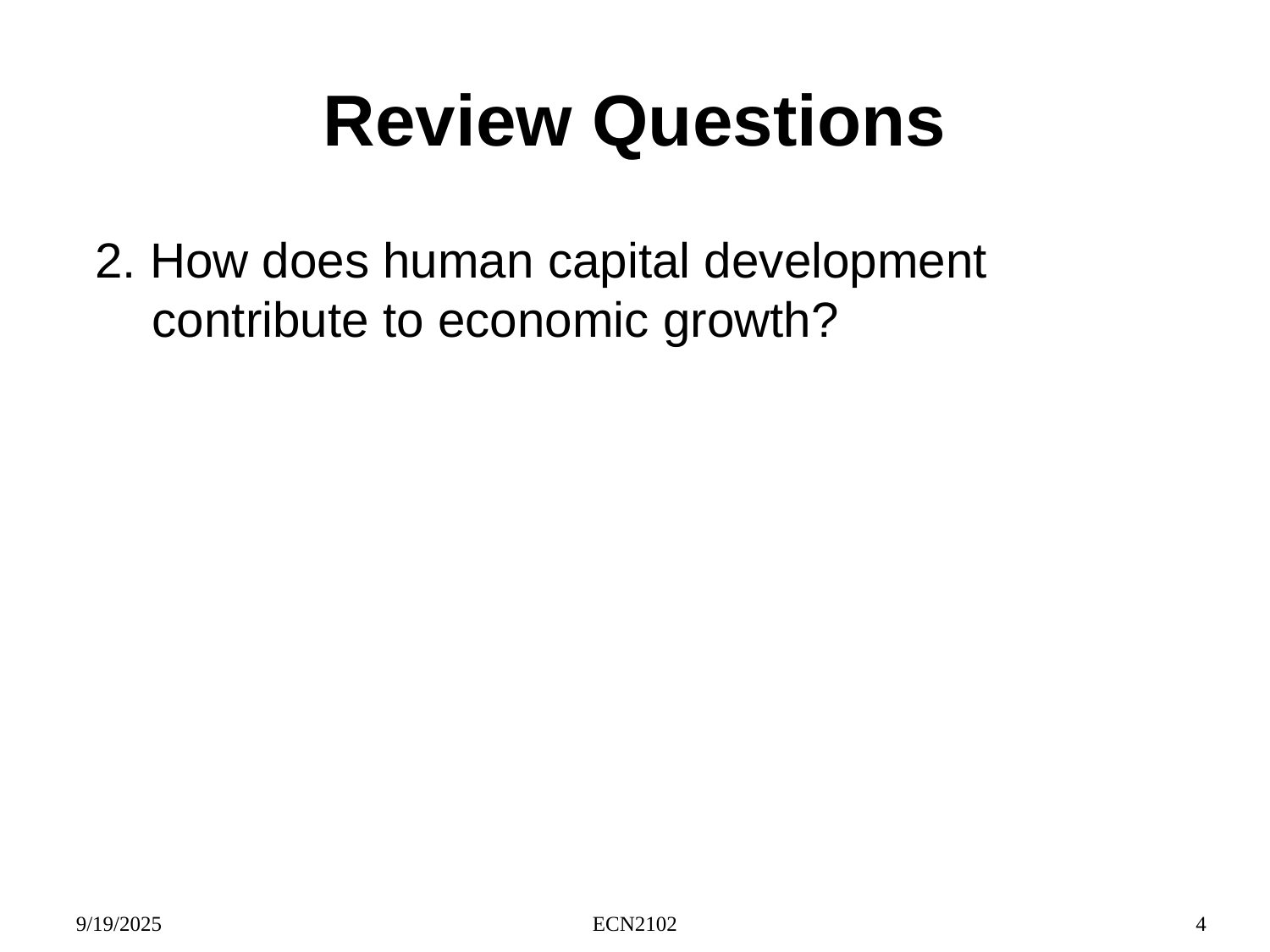

# Review Questions
2. How does human capital development contribute to economic growth?
9/19/2025
ECN2102
4